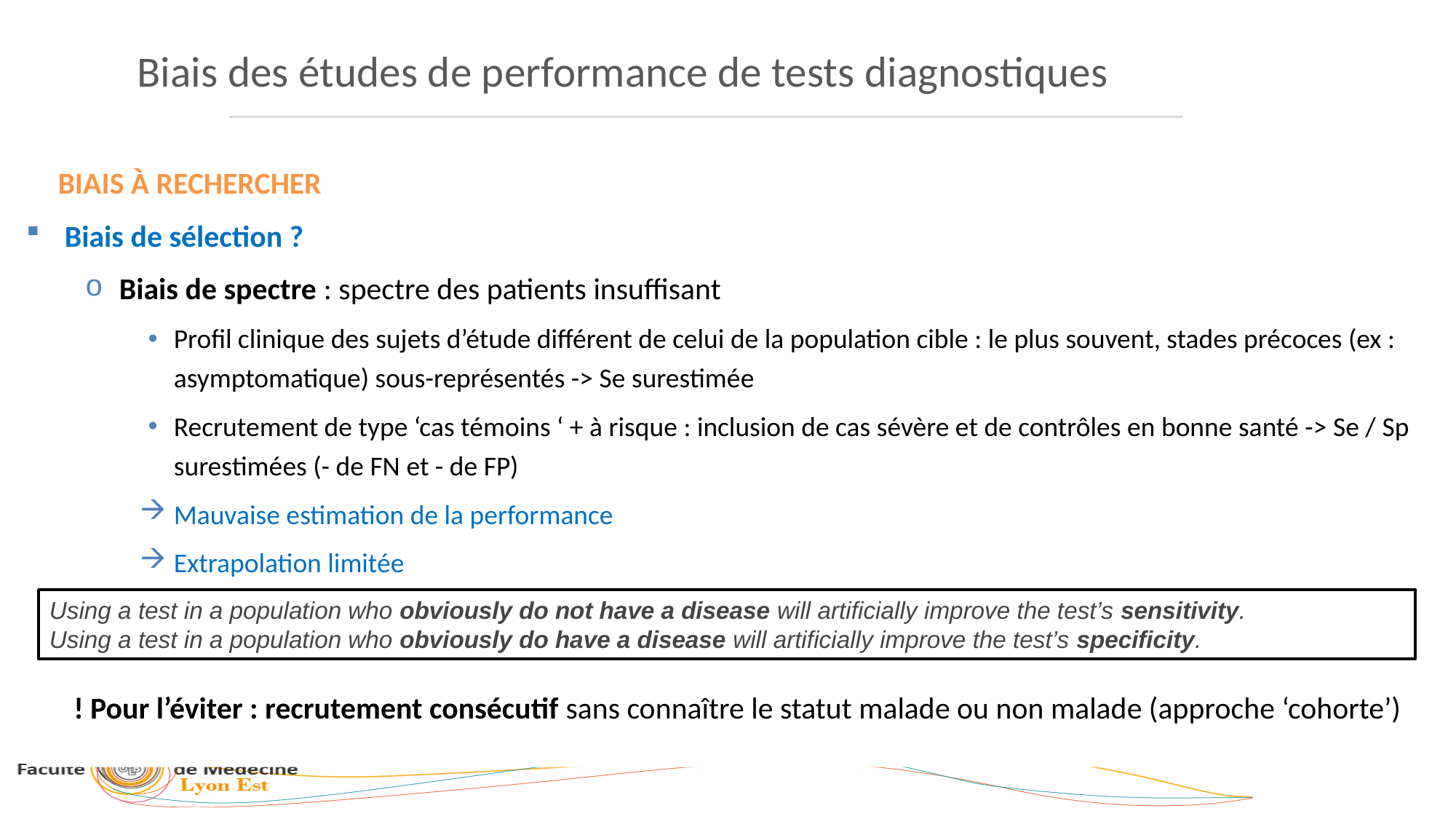

Biais des études de performance de tests diagnostiques
BIAIS À RECHERCHER
Biais de sélection ?
Biais de spectre : spectre des patients insuffisant
Profil clinique des sujets d’étude différent de celui de la population cible : le plus souvent, stades précoces (ex : asymptomatique) sous-représentés -> Se surestimée
Recrutement de type ‘cas témoins ‘ + à risque : inclusion de cas sévère et de contrôles en bonne santé -> Se / Sp surestimées (- de FN et - de FP)
Mauvaise estimation de la performance
Extrapolation limitée
Using a test in a population who obviously do not have a disease will artificially improve the test’s sensitivity.
Using a test in a population who obviously do have a disease will artificially improve the test’s specificity.
! Pour l’éviter : recrutement consécutif sans connaître le statut malade ou non malade (approche ‘cohorte’)